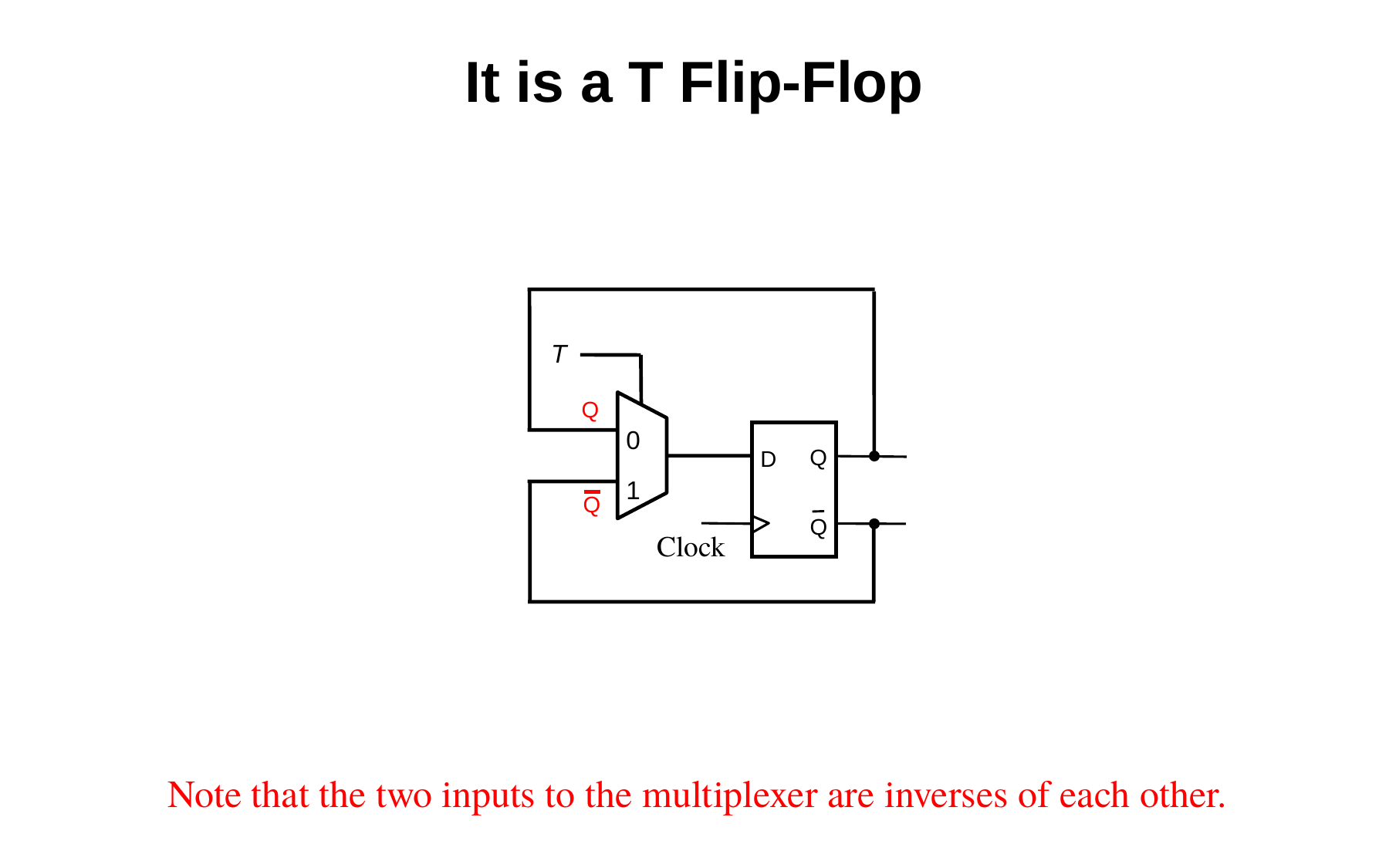

It is a T Flip-Flop

T

Q

Q
D

Q

0

1

Q

Clock

Note that the two inputs to the multiplexer are inverses of each other.